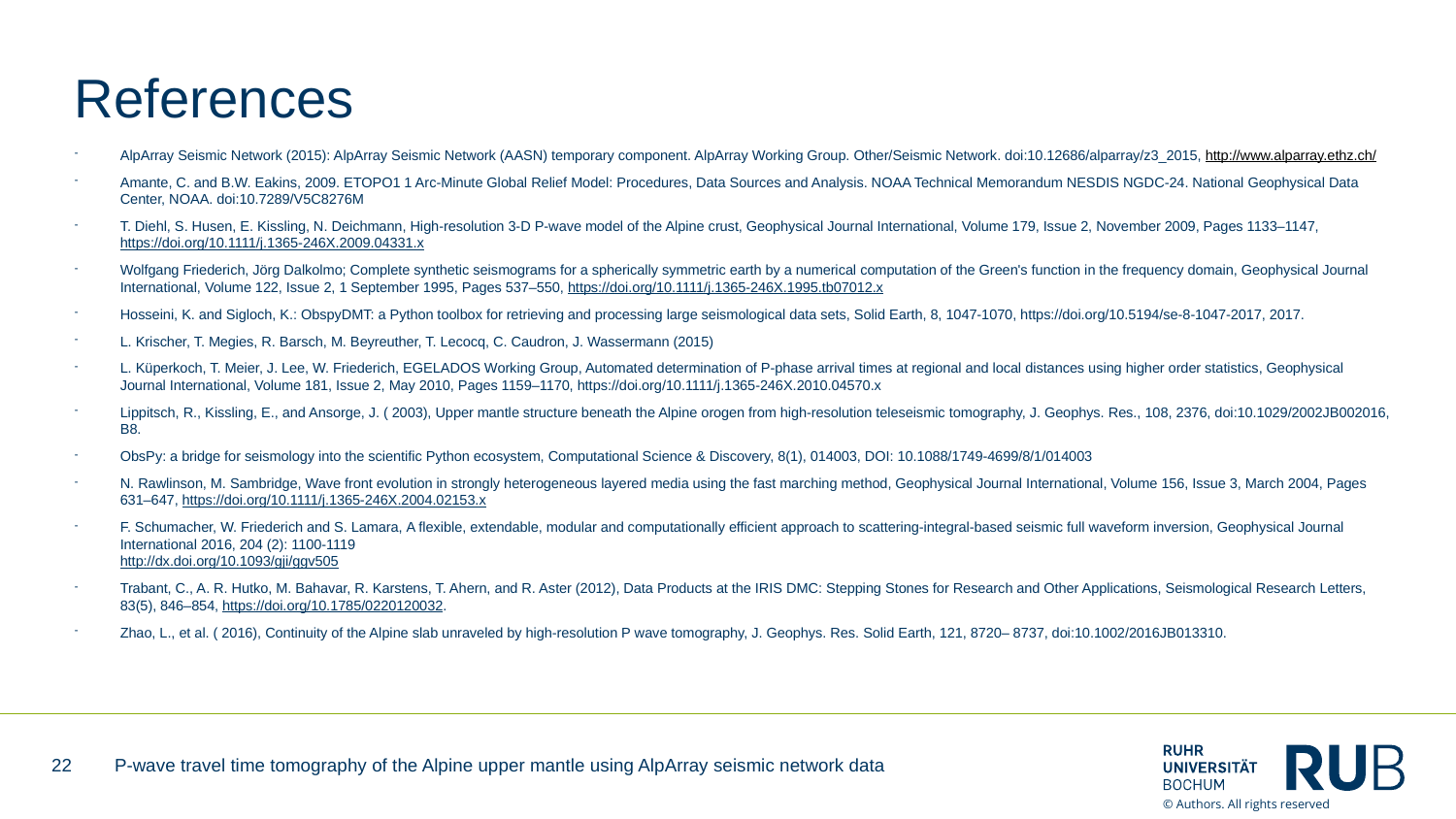

# References
AlpArray Seismic Network (2015): AlpArray Seismic Network (AASN) temporary component. AlpArray Working Group. Other/Seismic Network. doi:10.12686/alparray/z3_2015, http://www.alparray.ethz.ch/
Amante, C. and B.W. Eakins, 2009. ETOPO1 1 Arc-Minute Global Relief Model: Procedures, Data Sources and Analysis. NOAA Technical Memorandum NESDIS NGDC-24. National Geophysical Data Center, NOAA. doi:10.7289/V5C8276M
T. Diehl, S. Husen, E. Kissling, N. Deichmann, High-resolution 3-D P-wave model of the Alpine crust, Geophysical Journal International, Volume 179, Issue 2, November 2009, Pages 1133–1147, https://doi.org/10.1111/j.1365-246X.2009.04331.x
Wolfgang Friederich, Jörg Dalkolmo; Complete synthetic seismograms for a spherically symmetric earth by a numerical computation of the Green's function in the frequency domain, Geophysical Journal International, Volume 122, Issue 2, 1 September 1995, Pages 537–550, https://doi.org/10.1111/j.1365-246X.1995.tb07012.x
Hosseini, K. and Sigloch, K.: ObspyDMT: a Python toolbox for retrieving and processing large seismological data sets, Solid Earth, 8, 1047-1070, https://doi.org/10.5194/se-8-1047-2017, 2017.
L. Krischer, T. Megies, R. Barsch, M. Beyreuther, T. Lecocq, C. Caudron, J. Wassermann (2015)
L. Küperkoch, T. Meier, J. Lee, W. Friederich, EGELADOS Working Group, Automated determination of P-phase arrival times at regional and local distances using higher order statistics, Geophysical Journal International, Volume 181, Issue 2, May 2010, Pages 1159–1170, https://doi.org/10.1111/j.1365-246X.2010.04570.x
Lippitsch, R., Kissling, E., and Ansorge, J. ( 2003), Upper mantle structure beneath the Alpine orogen from high‐resolution teleseismic tomography, J. Geophys. Res., 108, 2376, doi:10.1029/2002JB002016, B8.
ObsPy: a bridge for seismology into the scientific Python ecosystem, Computational Science & Discovery, 8(1), 014003, DOI: 10.1088/1749-4699/8/1/014003
N. Rawlinson, M. Sambridge, Wave front evolution in strongly heterogeneous layered media using the fast marching method, Geophysical Journal International, Volume 156, Issue 3, March 2004, Pages 631–647, https://doi.org/10.1111/j.1365-246X.2004.02153.x
F. Schumacher, W. Friederich and S. Lamara, A flexible, extendable, modular and computationally efficient approach to scattering-integral-based seismic full waveform inversion, Geophysical Journal International 2016, 204 (2): 1100-1119
http://dx.doi.org/10.1093/gji/ggv505
Trabant, C., A. R. Hutko, M. Bahavar, R. Karstens, T. Ahern, and R. Aster (2012), Data Products at the IRIS DMC: Stepping Stones for Research and Other Applications, Seismological Research Letters, 83(5), 846–854, https://doi.org/10.1785/0220120032.
Zhao, L., et al. ( 2016), Continuity of the Alpine slab unraveled by high‐resolution P wave tomography, J. Geophys. Res. Solid Earth, 121, 8720– 8737, doi:10.1002/2016JB013310.
22
P-wave travel time tomography of the Alpine upper mantle using AlpArray seismic network data
© Authors. All rights reserved